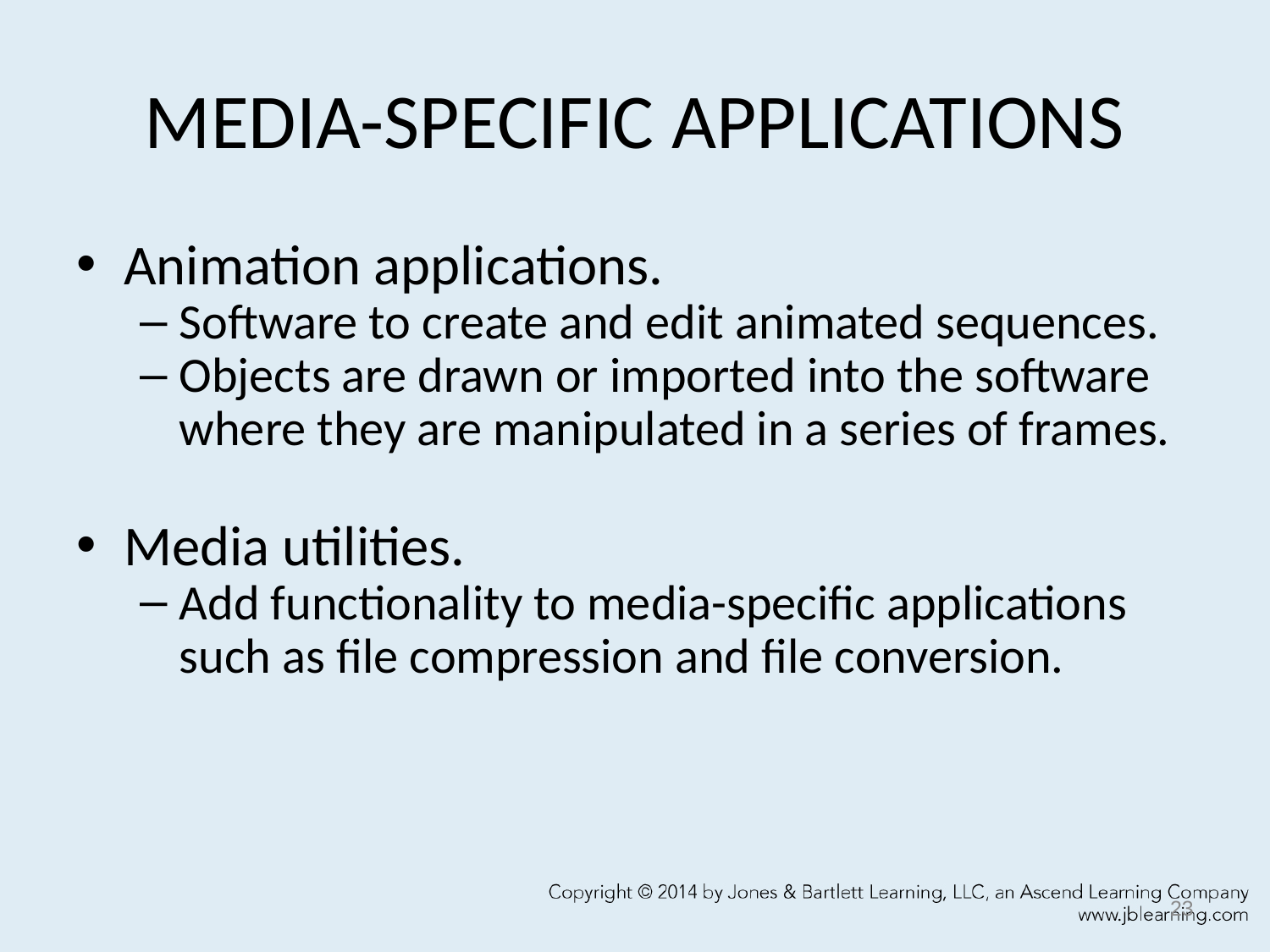

# MEDIA-SPECIFIC APPLICATIONS
Animation applications.
Software to create and edit animated sequences.
Objects are drawn or imported into the software where they are manipulated in a series of frames.
Media utilities.
Add functionality to media-specific applications such as file compression and file conversion.
23